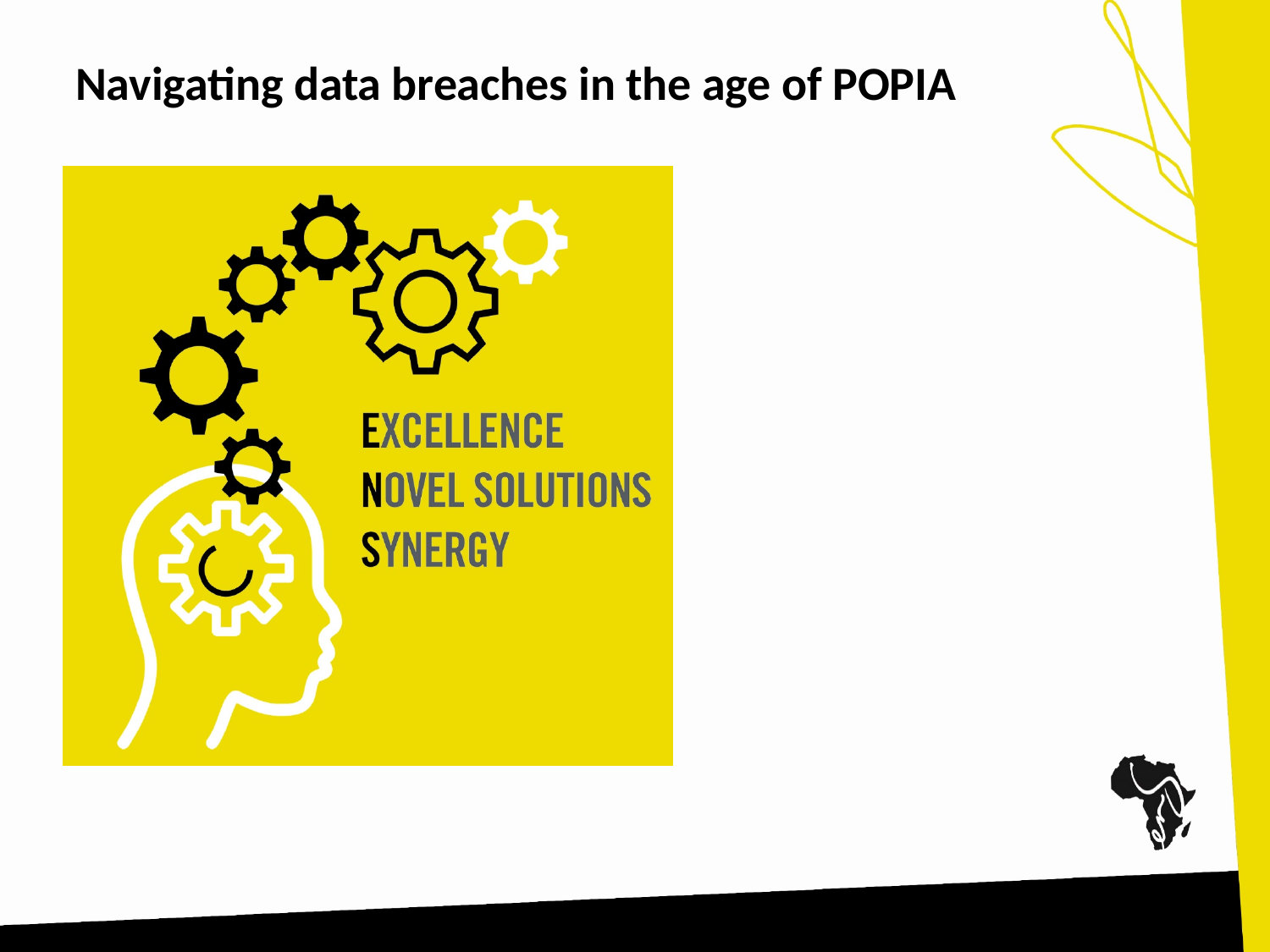

# Navigating data breaches in the age of POPIA